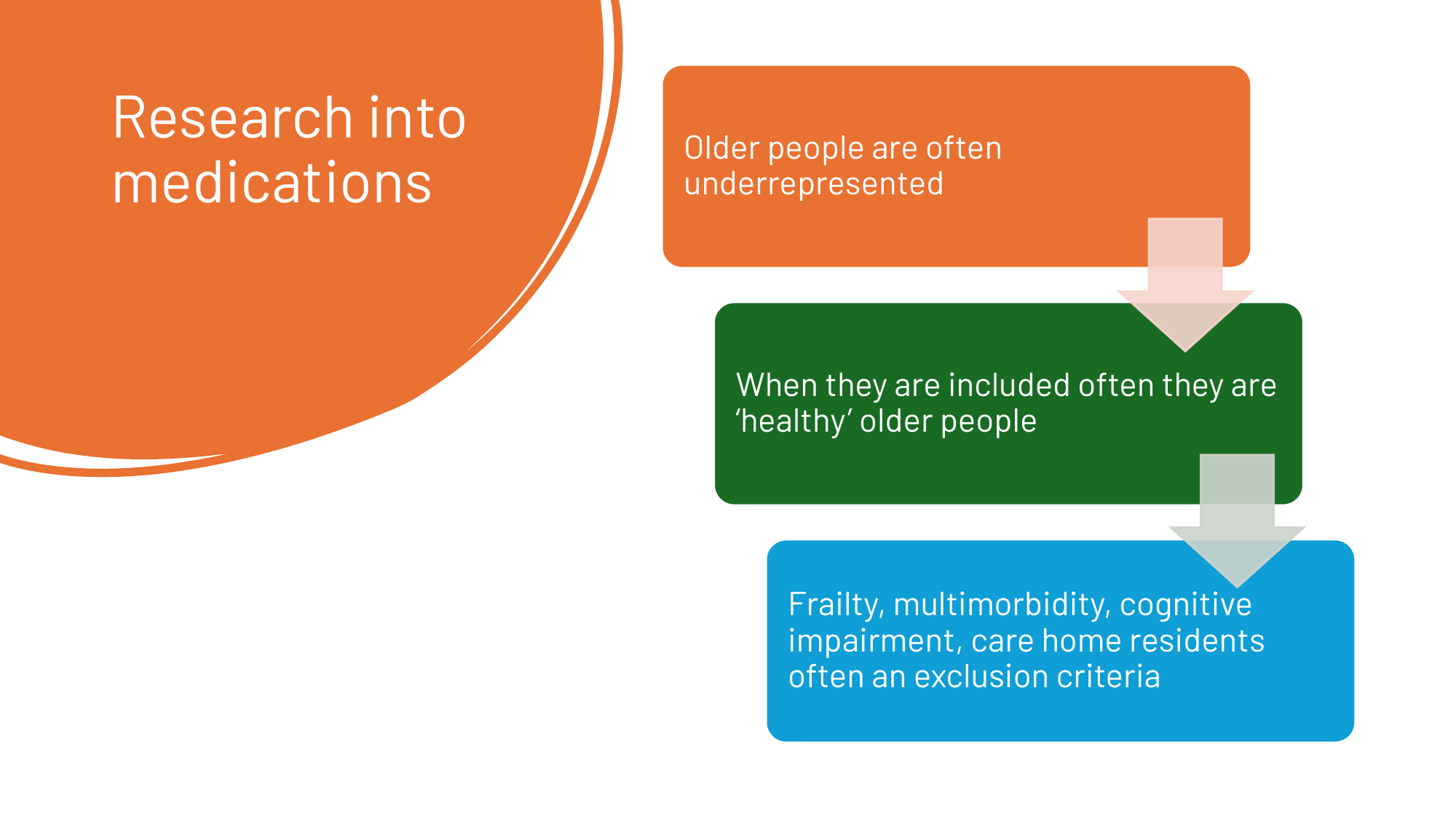

Older people are often underrepresented
When they are included often they are ‘healthy’ older people
Frailty, multimorbidity, cognitive impairment, care home residents often an exclusion criteria

# Research into medications